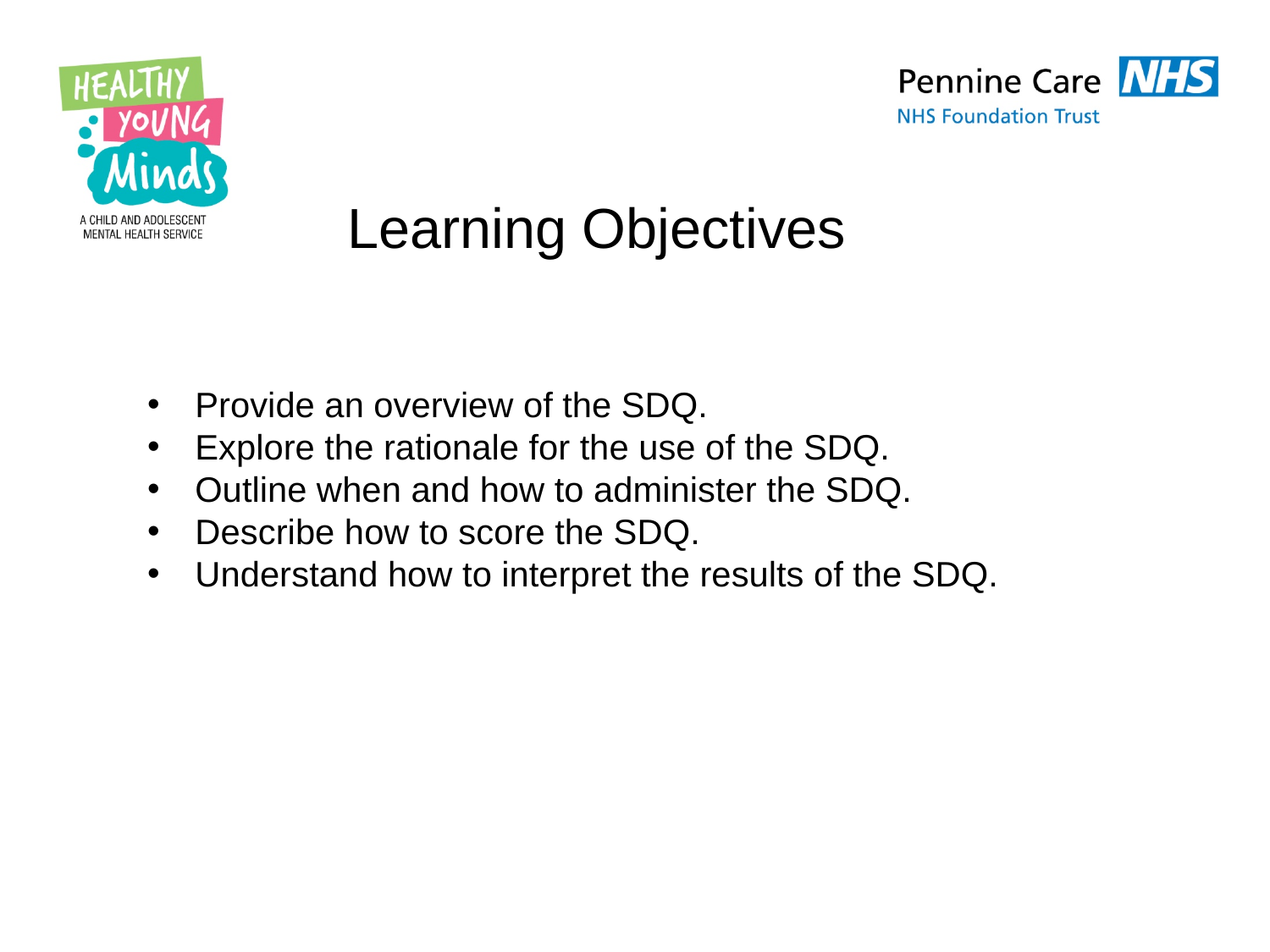

Learning Objectives
Provide an overview of the SDQ.
Explore the rationale for the use of the SDQ.
Outline when and how to administer the SDQ.
Describe how to score the SDQ.
Understand how to interpret the results of the SDQ.